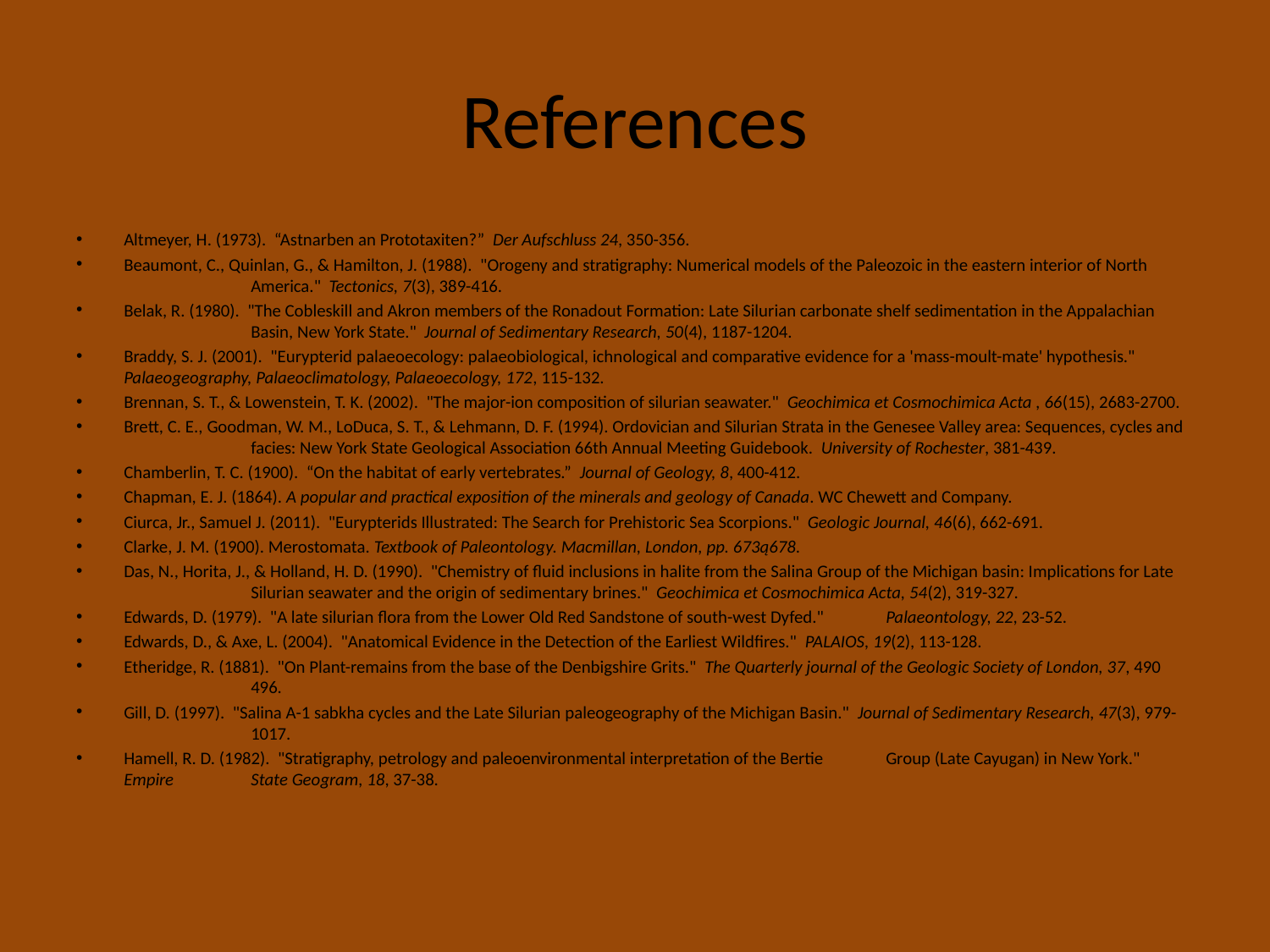

# References
Altmeyer, H. (1973).  “Astnarben an Prototaxiten?”  Der Aufschluss 24, 350-356.
Beaumont, C., Quinlan, G., & Hamilton, J. (1988).  "Orogeny and stratigraphy: Numerical models of the Paleozoic in the eastern interior of North	America."  Tectonics, 7(3), 389-416.
Belak, R. (1980).  "The Cobleskill and Akron members of the Ronadout Formation: Late Silurian carbonate shelf sedimentation in the Appalachian	Basin, New York State."  Journal of Sedimentary Research, 50(4), 1187-1204.
Braddy, S. J. (2001).  "Eurypterid palaeoecology: palaeobiological, ichnological and comparative evidence for a 'mass-moult-mate' hypothesis." 	Palaeogeography, Palaeoclimatology, Palaeoecology, 172, 115-132.
Brennan, S. T., & Lowenstein, T. K. (2002).  "The major-ion composition of silurian seawater."  Geochimica et Cosmochimica Acta , 66(15), 2683-2700.
Brett, C. E., Goodman, W. M., LoDuca, S. T., & Lehmann, D. F. (1994). Ordovician and Silurian Strata in the Genesee Valley area: Sequences, cycles and	facies: New York State Geological Association 66th Annual Meeting Guidebook.  University of Rochester, 381-439.
Chamberlin, T. C. (1900).  “On the habitat of early vertebrates.”  Journal of Geology, 8, 400-412.
Chapman, E. J. (1864). A popular and practical exposition of the minerals and geology of Canada. WC Chewett and Company.
Ciurca, Jr., Samuel J. (2011).  "Eurypterids Illustrated: The Search for Prehistoric Sea Scorpions."  Geologic Journal, 46(6), 662-691.
Clarke, J. M. (1900). Merostomata. Textbook of Paleontology. Macmillan, London, pp. 673ą678.
Das, N., Horita, J., & Holland, H. D. (1990).  "Chemistry of fluid inclusions in halite from the Salina Group of the Michigan basin: Implications for Late	Silurian seawater and the origin of sedimentary brines."  Geochimica et Cosmochimica Acta, 54(2), 319-327.
Edwards, D. (1979).  "A late silurian flora from the Lower Old Red Sandstone of south-west Dyfed." 	Palaeontology, 22, 23-52.
Edwards, D., & Axe, L. (2004).  "Anatomical Evidence in the Detection of the Earliest Wildfires."  PALAIOS, 19(2), 113-128.
Etheridge, R. (1881).  "On Plant-remains from the base of the Denbigshire Grits."  The Quarterly journal of the Geologic Society of London, 37, 490	496.
Gill, D. (1997).  "Salina A-1 sabkha cycles and the Late Silurian paleogeography of the Michigan Basin."  Journal of Sedimentary Research, 47(3), 979-	1017.
Hamell, R. D. (1982).  "Stratigraphy, petrology and paleoenvironmental interpretation of the Bertie	Group (Late Cayugan) in New York."  Empire	State Geogram, 18, 37-38.